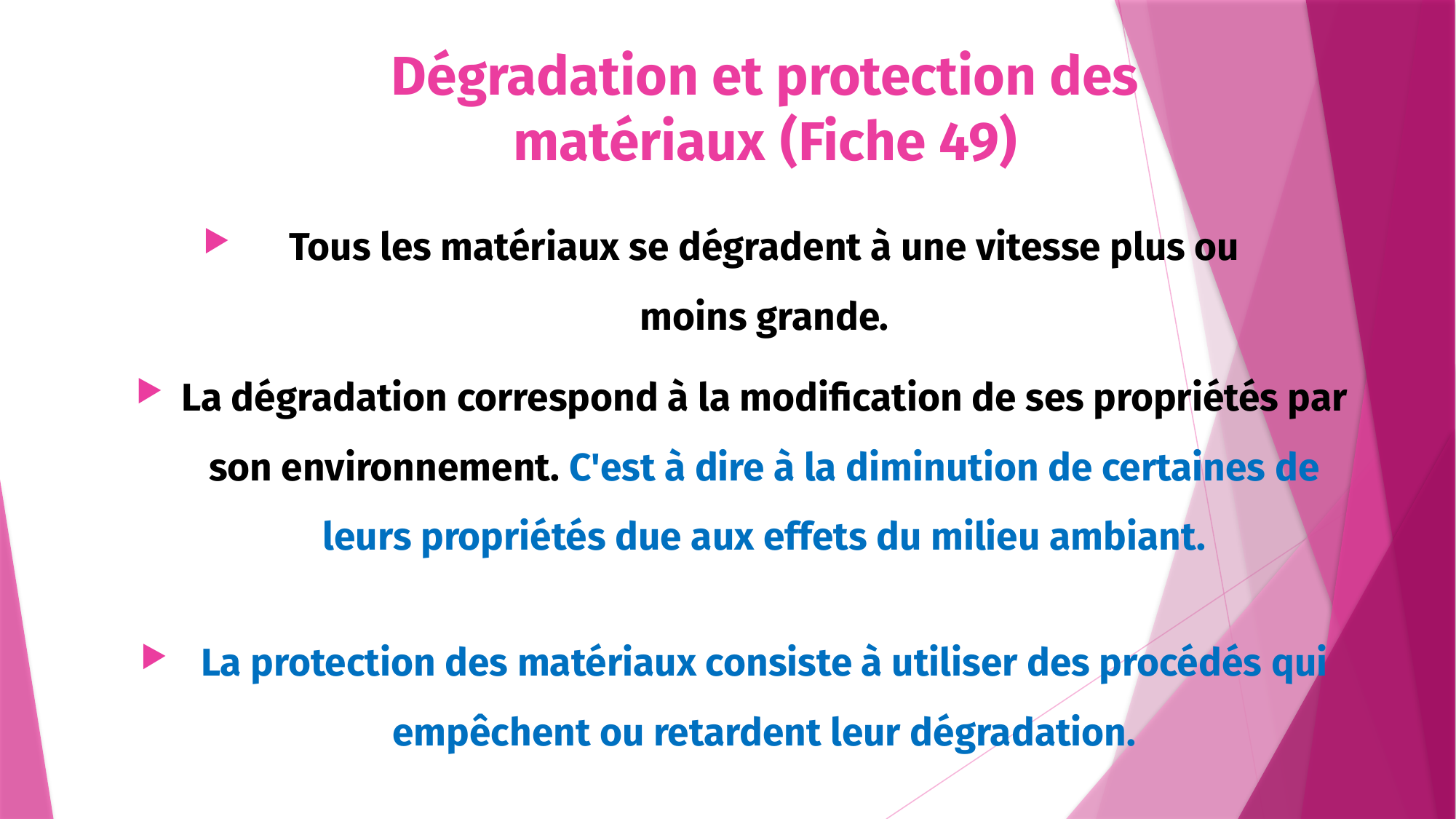

# Dégradation et protection des matériaux (Fiche 49)
Tous les matériaux se dégradent à une vitesse plus ou moins grande.
La dégradation correspond à la modification de ses propriétés par son environnement. C'est à dire à la diminution de certaines de leurs propriétés due aux effets du milieu ambiant.

La protection des matériaux consiste à utiliser des procédés qui empêchent ou retardent leur dégradation.